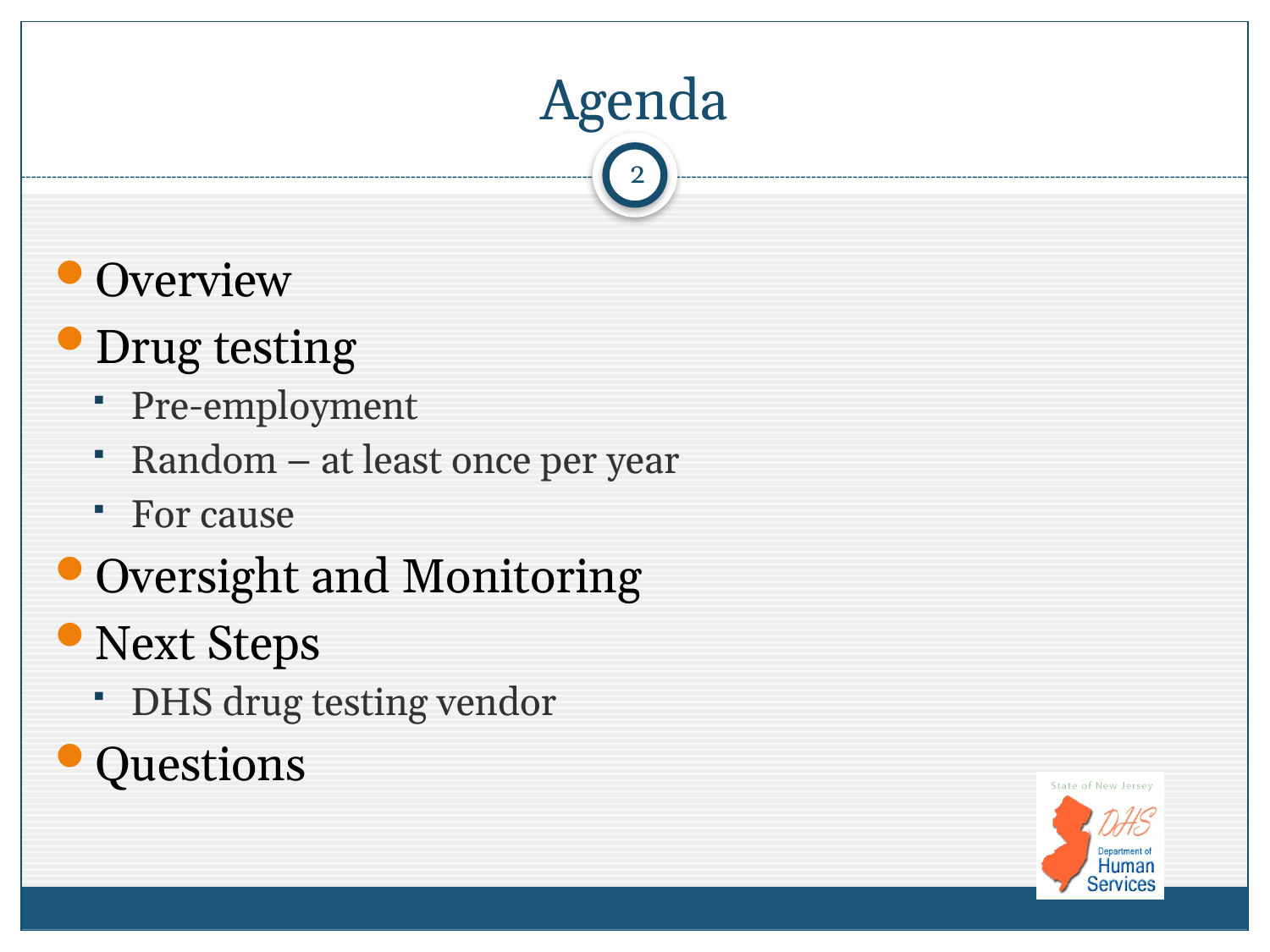

# Agenda
2

Overview
Drug testing
Pre-employment
Random – at least once per year
For cause
Oversight and Monitoring
Next Steps
DHS drug testing vendor
Questions